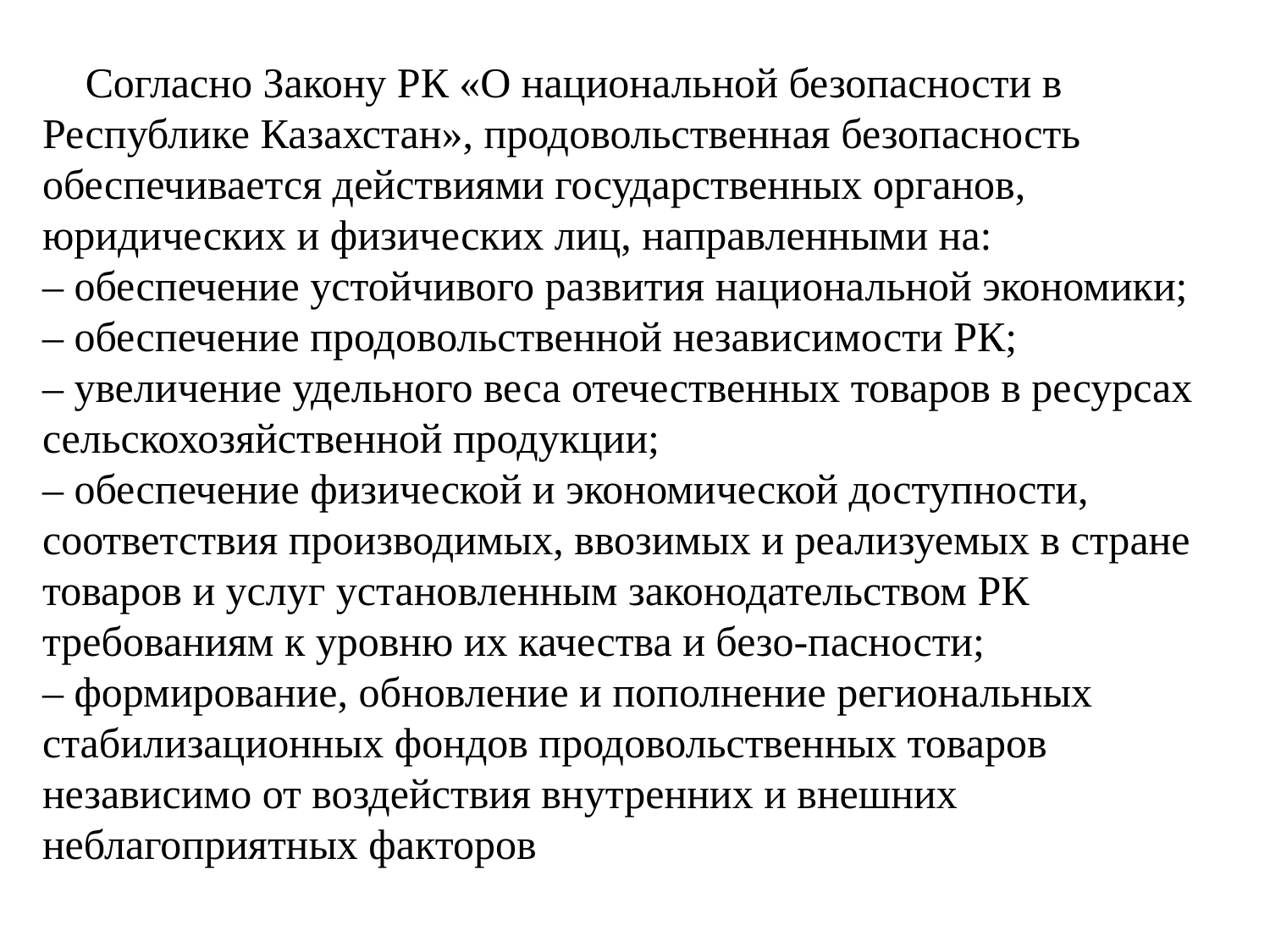

Согласно Закону РК «О национальной безопасности в Республике Казахстан», продовольственная безопасность обеспечивается действиями государственных органов, юридических и физических лиц, направленными на:
– обеспечение устойчивого развития национальной экономики;
– обеспечение продовольственной независимости РК;
– увеличение удельного веса отечественных товаров в ресурсах сельскохозяйственной продукции;
– обеспечение физической и экономической доступности, соответствия производимых, ввозимых и реализуемых в стране товаров и услуг установленным законодательством РК требованиям к уровню их качества и безо-пасности;
– формирование, обновление и пополнение региональных стабилизационных фондов продовольственных товаров независимо от воздействия внутренних и внешних неблагоприятных факторов